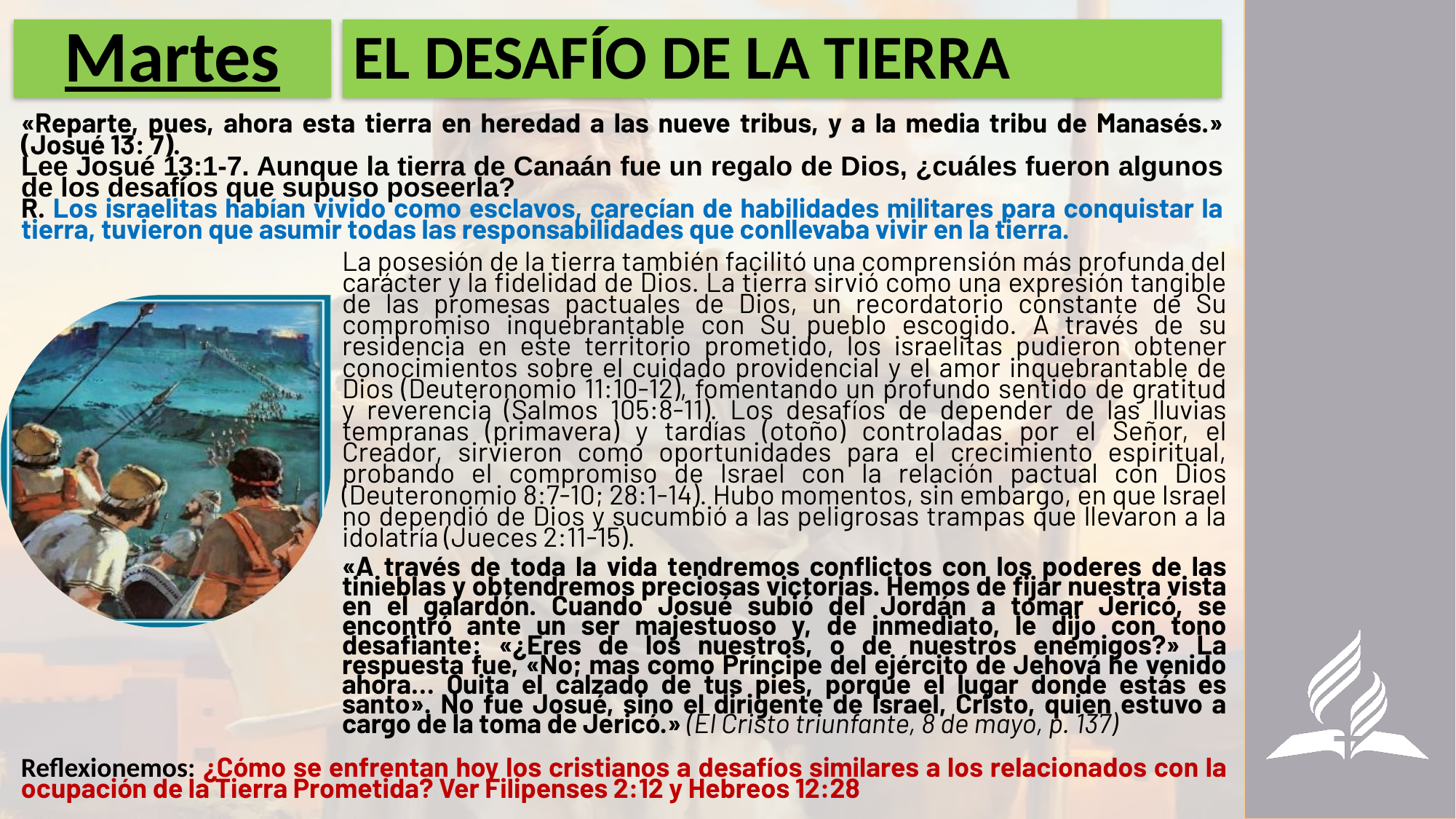

# Martes
EL DESAFÍO DE LA TIERRA
«Reparte, pues, ahora esta tierra en heredad a las nueve tribus, y a la media tribu de Manasés.» (Josué 13: 7).
Lee Josué 13:1-7. Aunque la tierra de Canaán fue un regalo de Dios, ¿cuáles fueron algunos de los desafíos que supuso poseerla?
R. Los israelitas habían vivido como esclavos, carecían de habilidades militares para conquistar la tierra, tuvieron que asumir todas las responsabilidades que conllevaba vivir en la tierra.

La posesión de la tierra también facilitó una comprensión más profunda del carácter y la fidelidad de Dios. La tierra sirvió como una expresión tangible de las promesas pactuales de Dios, un recordatorio constante de Su compromiso inquebrantable con Su pueblo escogido. A través de su residencia en este territorio prometido, los israelitas pudieron obtener conocimientos sobre el cuidado providencial y el amor inquebrantable de Dios (Deuteronomio 11:10-12), fomentando un profundo sentido de gratitud y reverencia (Salmos 105:8-11). Los desafíos de depender de las lluvias tempranas (primavera) y tardías (otoño) controladas por el Señor, el Creador, sirvieron como oportunidades para el crecimiento espiritual, probando el compromiso de Israel con la relación pactual con Dios (Deuteronomio 8:7-10; 28:1-14). Hubo momentos, sin embargo, en que Israel no dependió de Dios y sucumbió a las peligrosas trampas que llevaron a la idolatría (Jueces 2:11-15).
«A través de toda la vida tendremos conflictos con los poderes de las tinieblas y obtendremos preciosas victorias. Hemos de fijar nuestra vista en el galardón. Cuando Josué subió del Jordán a tomar Jericó, se encontró ante un ser majestuoso y, de inmediato, le dijo con tono desafiante: «¿Eres de los nuestros, o de nuestros enemigos?» La respuesta fue, «No; mas como Príncipe del ejército de Jehová he venido ahora… Quita el calzado de tus pies, porque el lugar donde estás es santo». No fue Josué, sino el dirigente de Israel, Cristo, quien estuvo a cargo de la toma de Jericó.» (El Cristo triunfante, 8 de mayo, p. 137)

Reflexionemos: ¿Cómo se enfrentan hoy los cristianos a desafíos similares a los relacionados con la ocupación de la Tierra Prometida? Ver Filipenses 2:12 y Hebreos 12:28